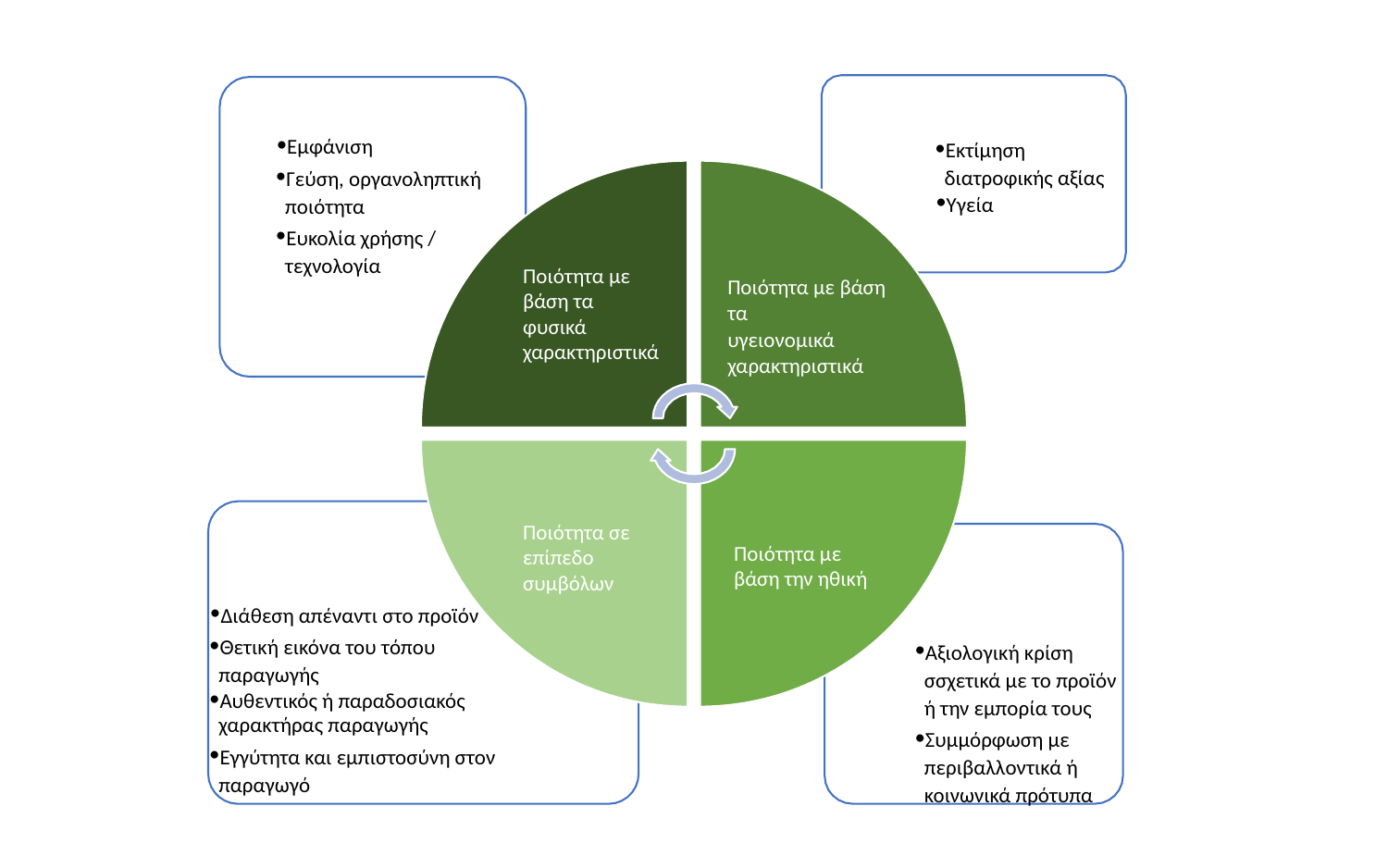

Εκτίμηση διατροφικής αξίας
Υγεία
Εμφάνιση
Γεύση, οργανοληπτική ποιότητα
Ευκολία χρήσης / τεχνολογία

Ποιότητα με βάση τα φυσικά χαρακτηριστικά
Ποιότητα με βάση τα
υγειονομικά χαρακτηριστικά

Ποιότητα σε επίπεδο συμβόλων

Ποιότητα με βάση την ηθική
Διάθεση απέναντι στο προϊόν
Θετική εικόνα του τόπου παραγωγής
Αυθεντικός ή παραδοσιακός χαρακτήρας παραγωγής
Εγγύτητα και εμπιστοσύνη στον παραγωγό
Αξιολογική κρίση σσχετικά με το προϊόν ή την εμπορία τους
Συμμόρφωση με περιβαλλοντικά ή κοινωνικά πρότυπα